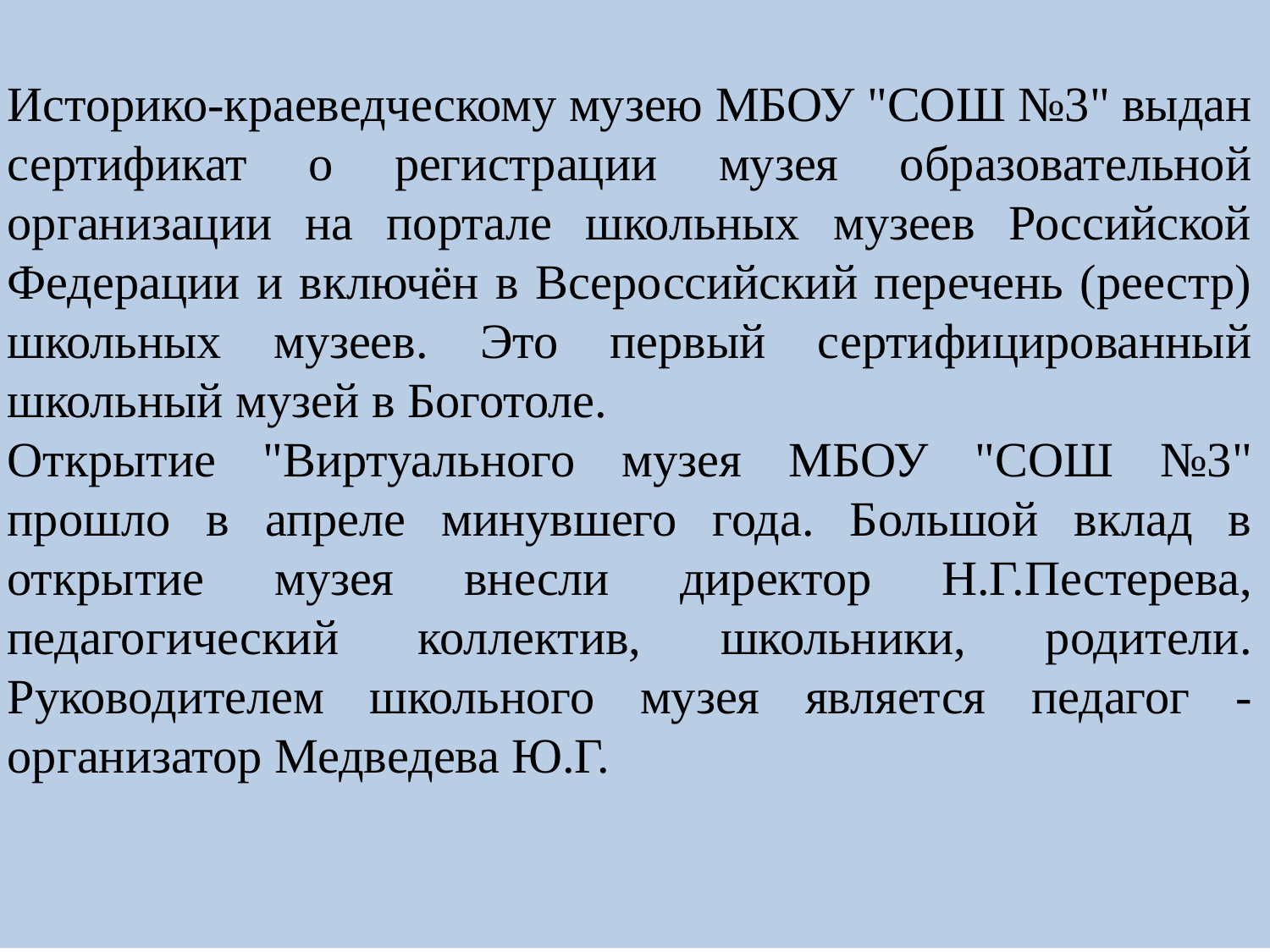

Историко-краеведческому музею МБОУ "СОШ №3" выдан сертификат о регистрации музея образовательной организации на портале школьных музеев Российской Федерации и включён в Всероссийский перечень (реестр) школьных музеев. Это первый сертифицированный школьный музей в Боготоле.
Открытие "Виртуального музея МБОУ "СОШ №3" прошло в апреле минувшего года. Большой вклад в открытие музея внесли директор Н.Г.Пестерева, педагогический коллектив, школьники, родители. Руководителем школьного музея является педагог - организатор Медведева Ю.Г.